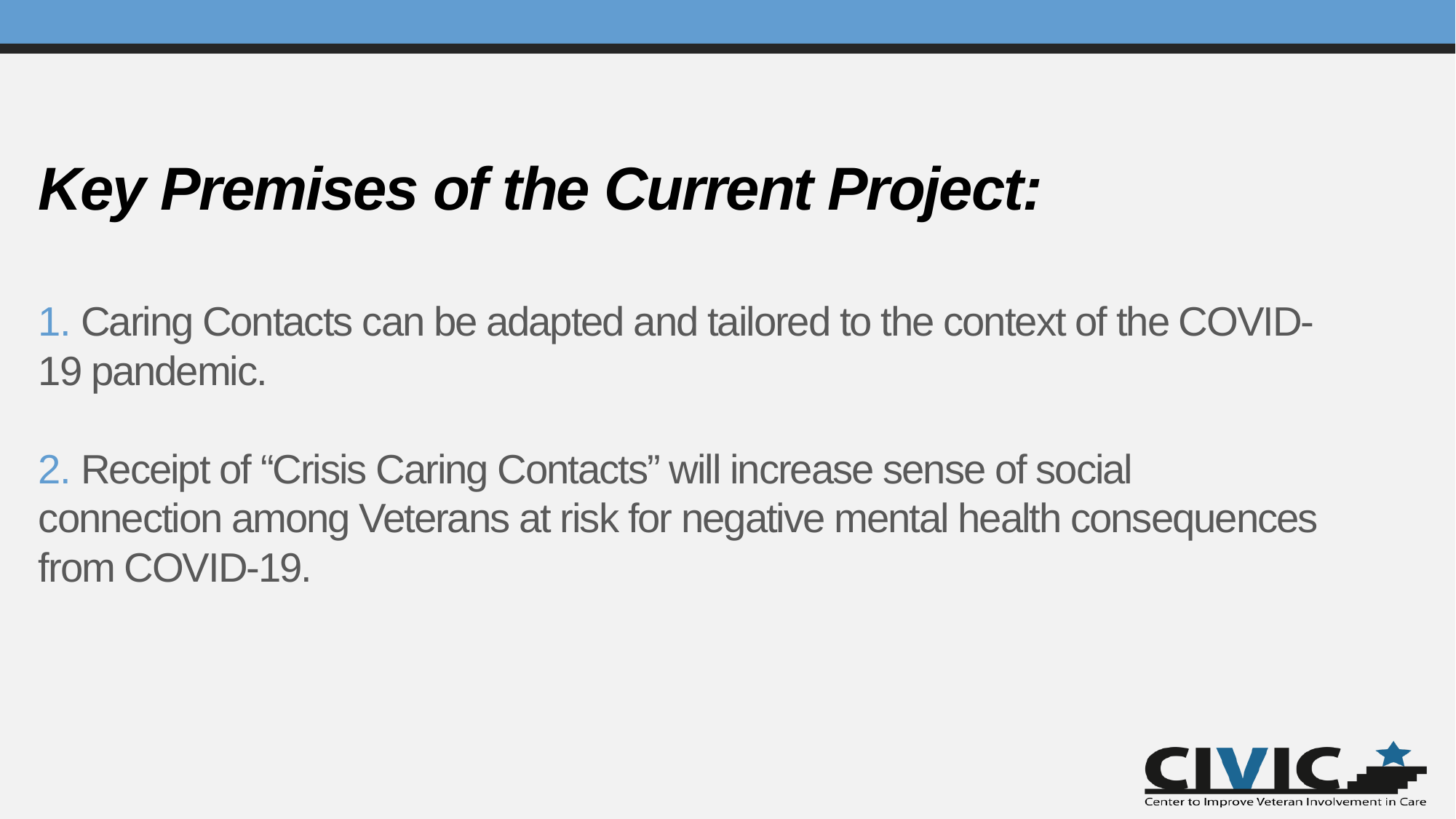

# Key Premises of the Current Project: 1. Caring Contacts can be adapted and tailored to the context of the COVID-19 pandemic. 2. Receipt of “Crisis Caring Contacts” will increase sense of social connection among Veterans at risk for negative mental health consequences from COVID-19.